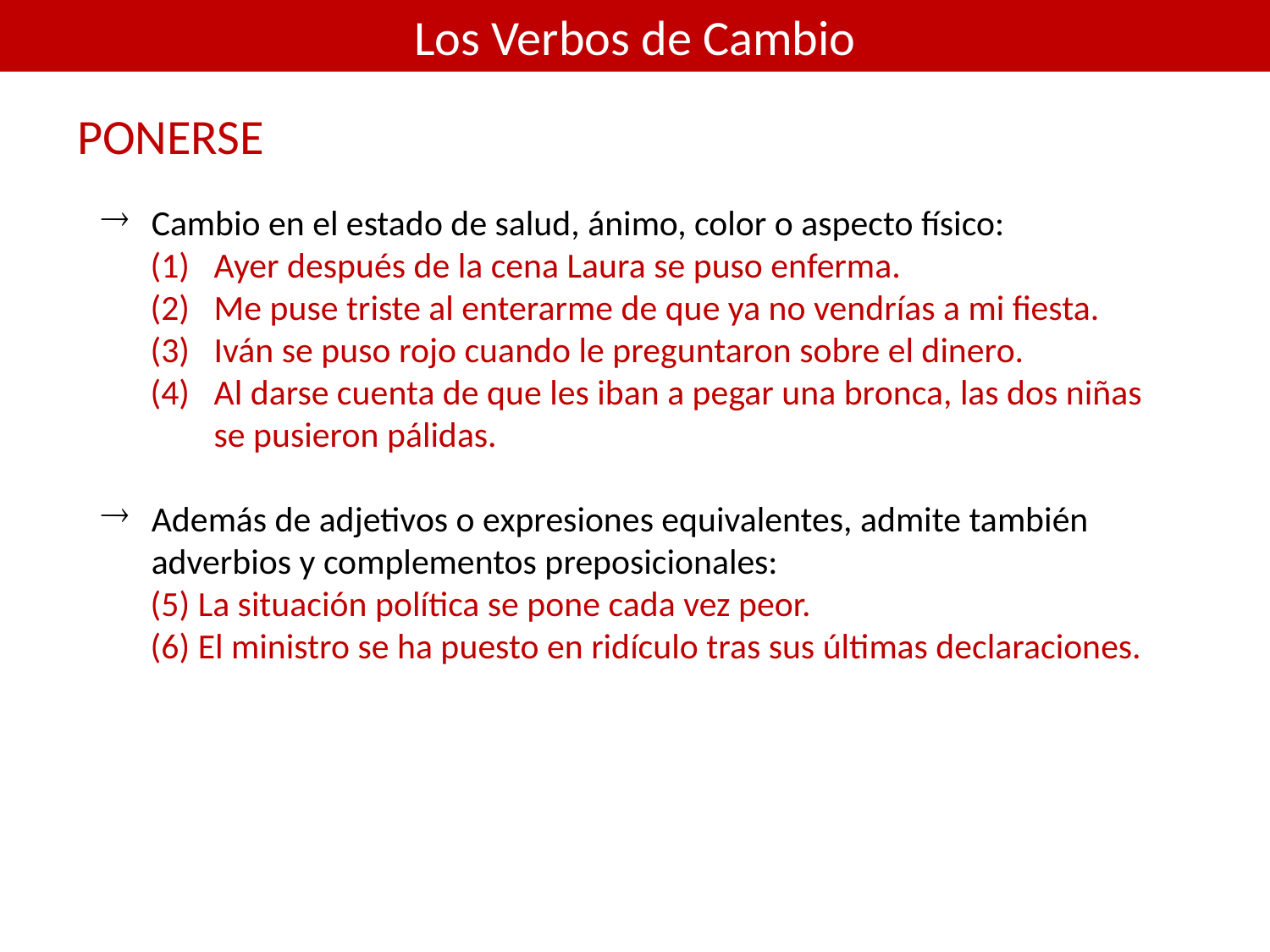

Los Verbos de Cambio
PONERSE
Cambio en el estado de salud, ánimo, color o aspecto físico:
Ayer después de la cena Laura se puso enferma.
Me puse triste al enterarme de que ya no vendrías a mi fiesta.
Iván se puso rojo cuando le preguntaron sobre el dinero.
Al darse cuenta de que les iban a pegar una bronca, las dos niñas se pusieron pálidas.

Además de adjetivos o expresiones equivalentes, admite también adverbios y complementos preposicionales:
	(5) La situación política se pone cada vez peor.
	(6) El ministro se ha puesto en ridículo tras sus últimas declaraciones.